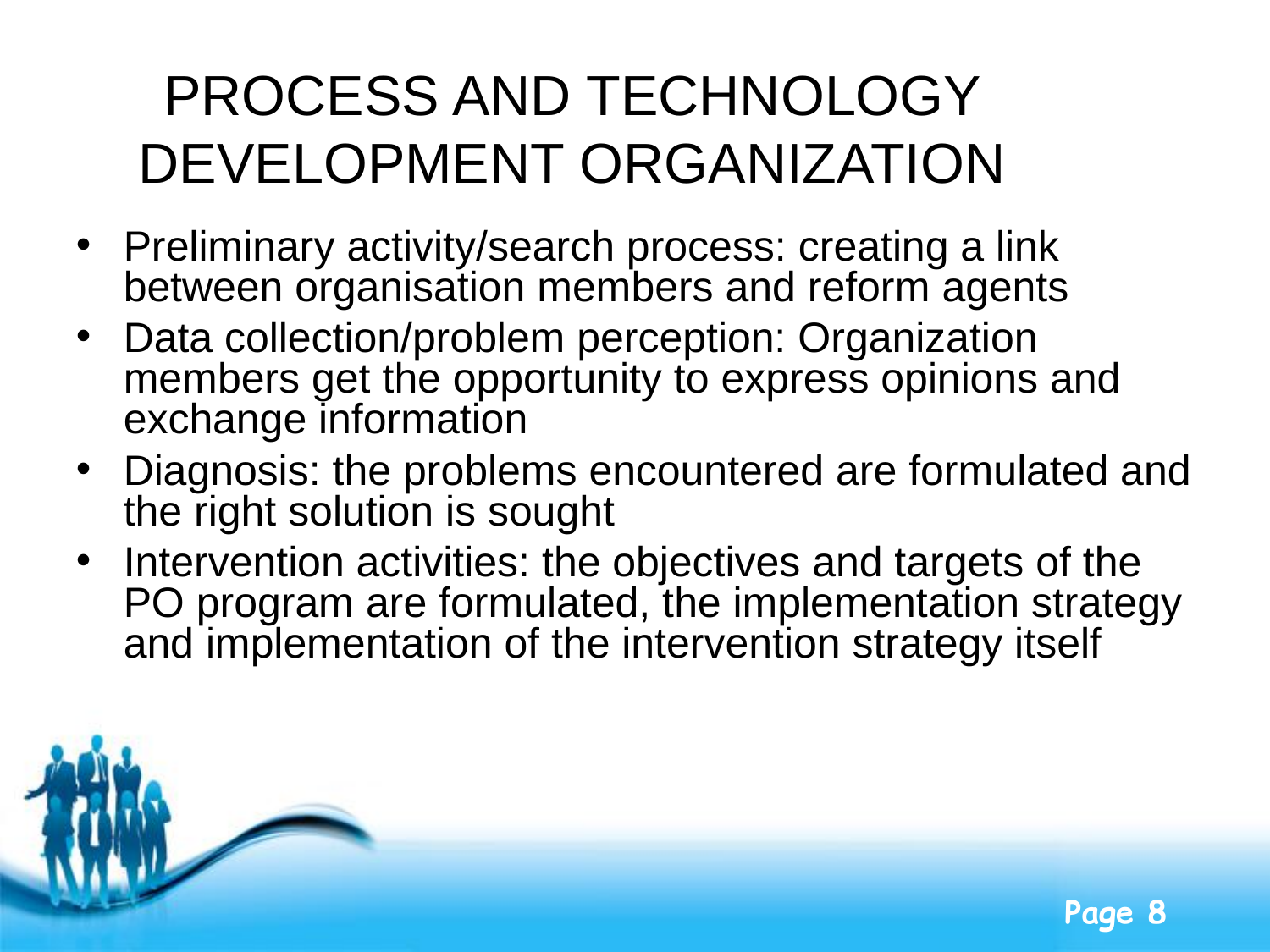

PROCESS AND TECHNOLOGY DEVELOPMENT ORGANIZATION
Preliminary activity/search process: creating a link between organisation members and reform agents
Data collection/problem perception: Organization members get the opportunity to express opinions and exchange information
Diagnosis: the problems encountered are formulated and the right solution is sought
Intervention activities: the objectives and targets of the PO program are formulated, the implementation strategy and implementation of the intervention strategy itself